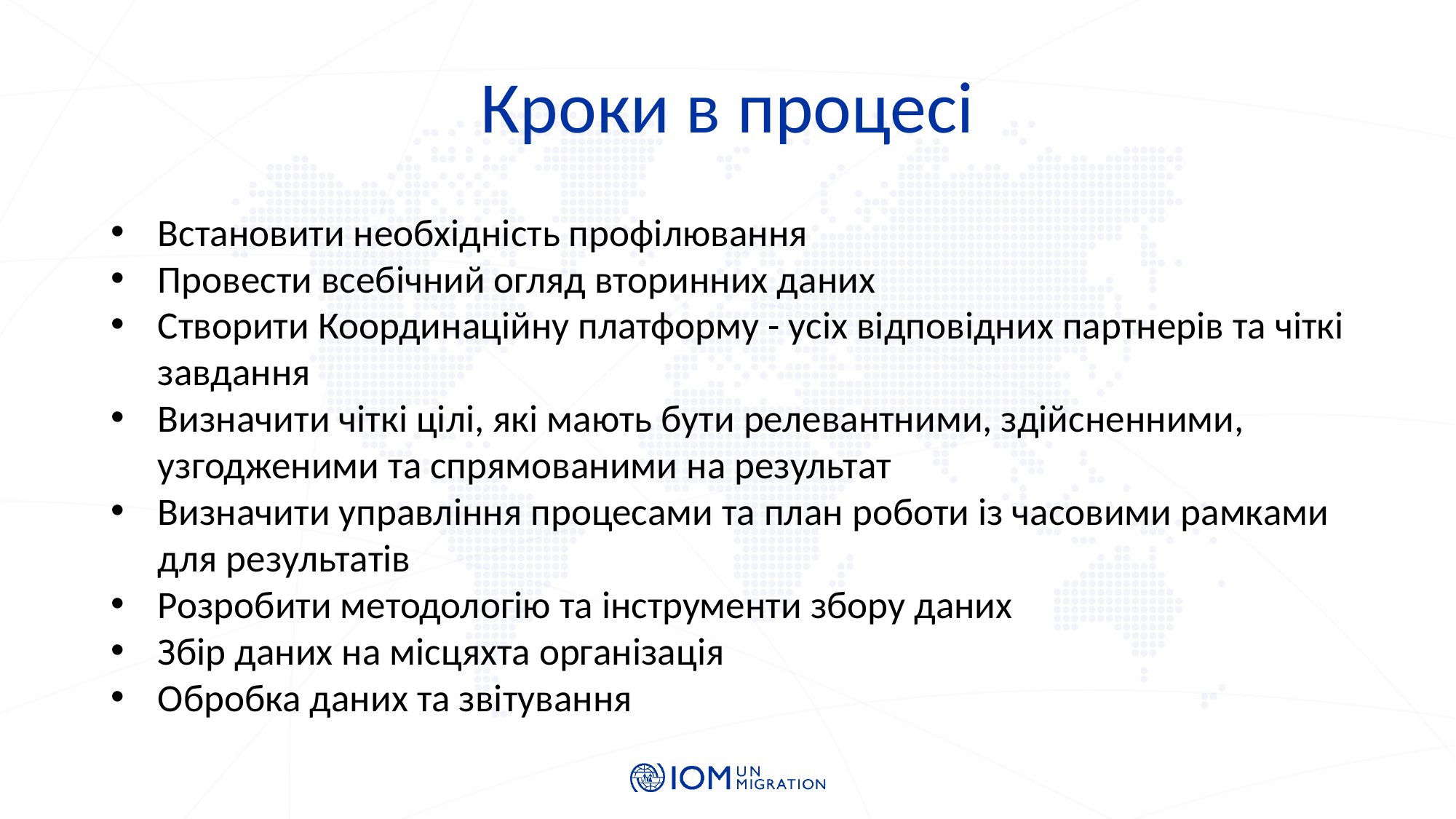

# Кроки в процесі
Встановити необхідність профілювання
Провести всебічний огляд вторинних даних
Створити Координаційну платформу - усіх відповідних партнерів та чіткі завдання
Визначити чіткі цілі, які мають бути релевантними, здійсненними, узгодженими та спрямованими на результат
Визначити управління процесами та план роботи із часовими рамками для результатів
Розробити методологію та інструменти збору даних
Збір даних на місцяхта організація
Обробка даних та звітування